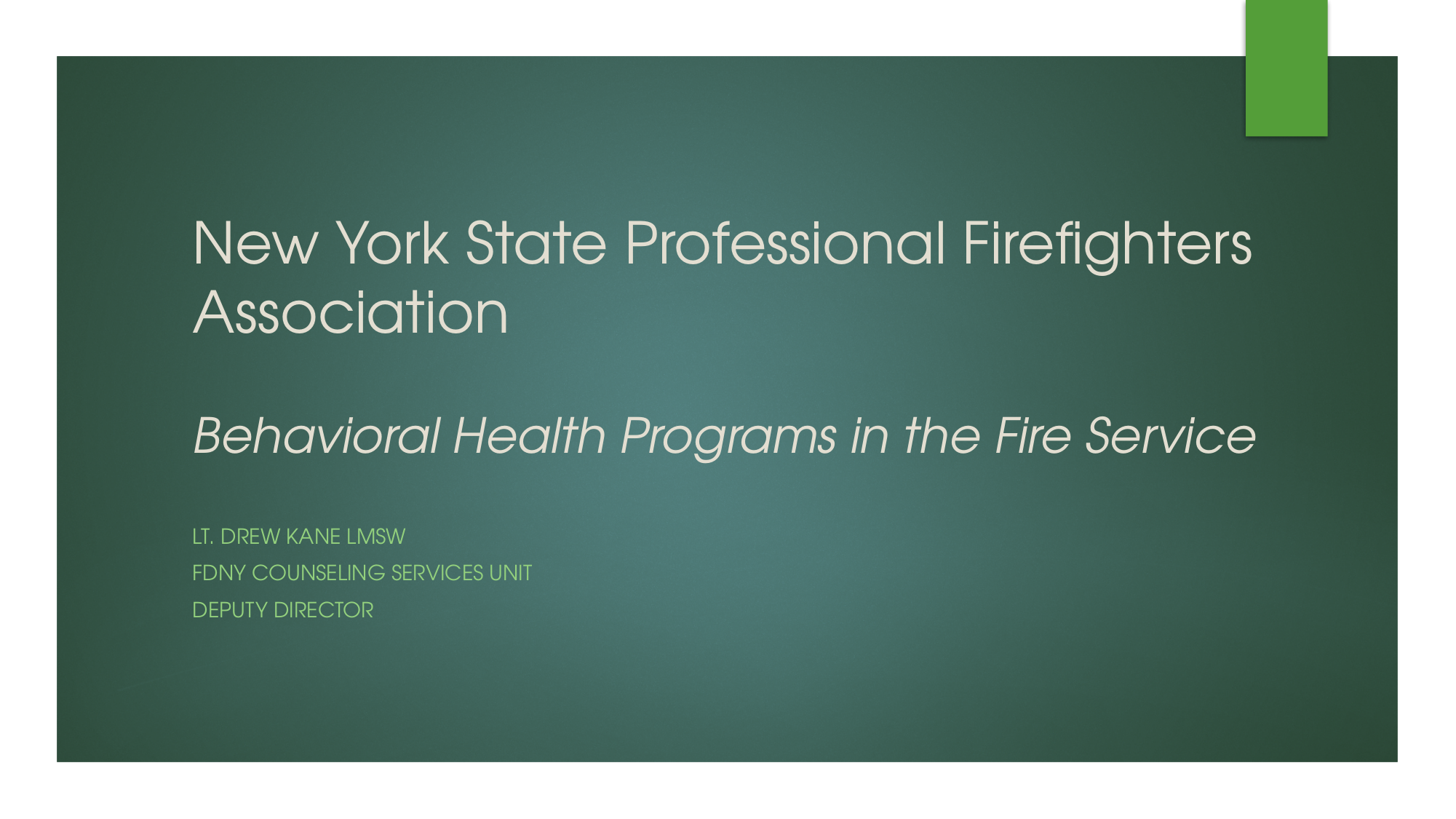

# New York State Professional Firefighters Association Behavioral Health Programs in the Fire Service
Lt. Drew Kane LMSW
FDNY Counseling Services Unit
Deputy Director